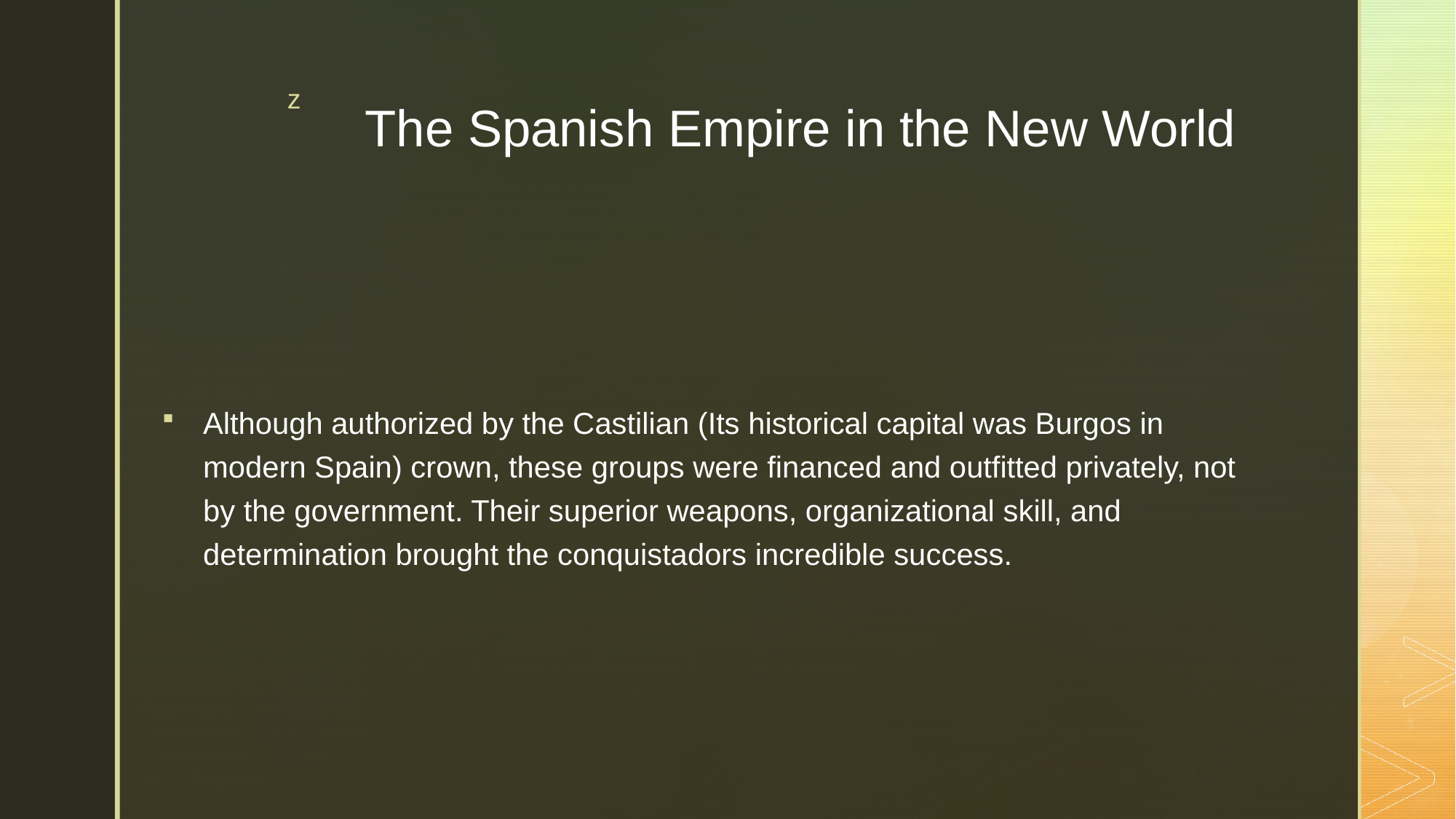

# The Spanish Empire in the New World
Although authorized by the Castilian (Its historical capital was Burgos in modern Spain) crown, these groups were financed and outfitted privately, not by the government. Their superior weapons, organizational skill, and determination brought the conquistadors incredible success.